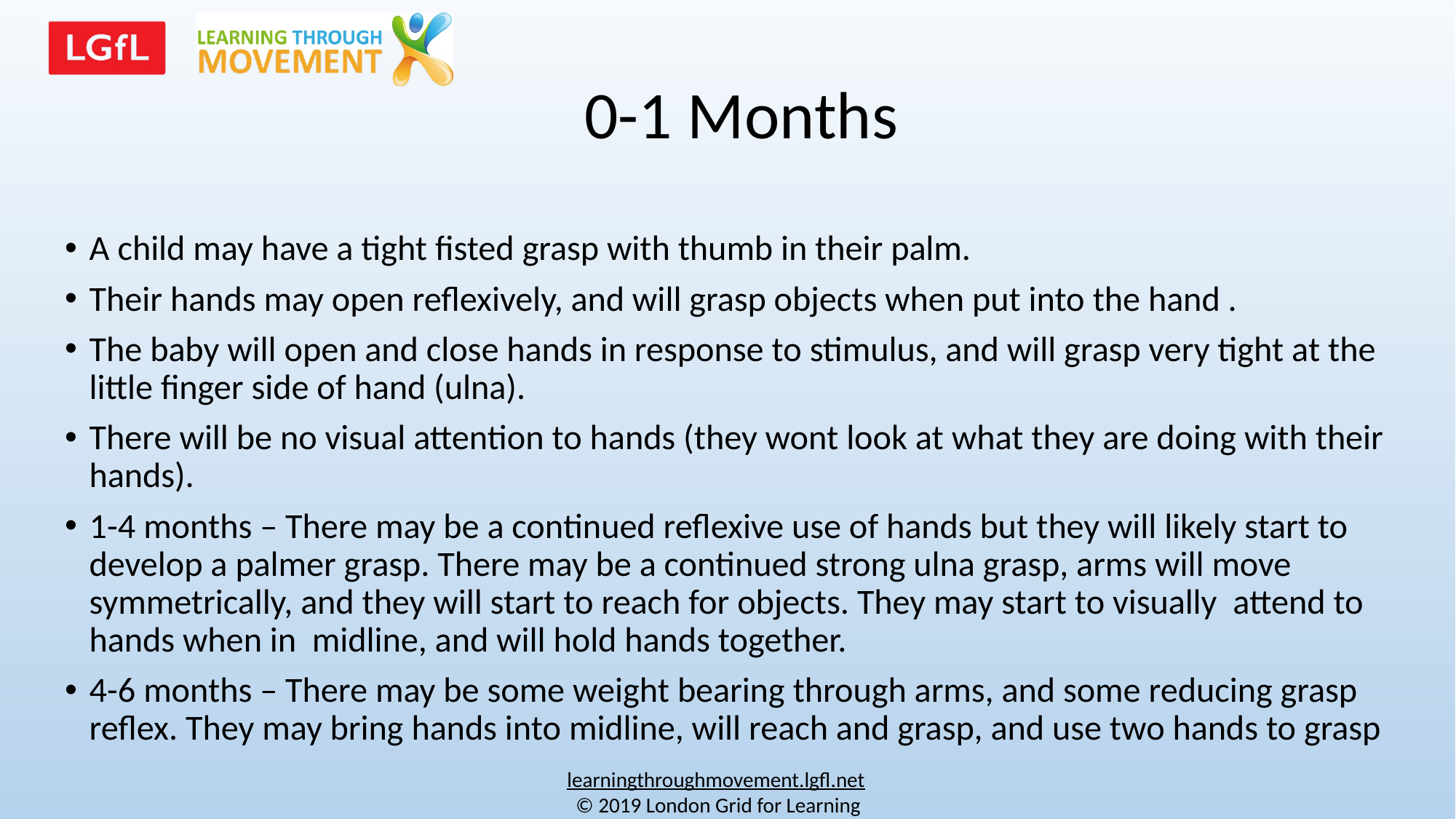

# 0-1 Months
A child may have a tight fisted grasp with thumb in their palm.
Their hands may open reflexively, and will grasp objects when put into the hand .
The baby will open and close hands in response to stimulus, and will grasp very tight at the little finger side of hand (ulna).
There will be no visual attention to hands (they wont look at what they are doing with their hands).
1-4 months – There may be a continued reflexive use of hands but they will likely start to develop a palmer grasp. There may be a continued strong ulna grasp, arms will move symmetrically, and they will start to reach for objects. They may start to visually  attend to hands when in  midline, and will hold hands together.
4-6 months – There may be some weight bearing through arms, and some reducing grasp reflex. They may bring hands into midline, will reach and grasp, and use two hands to grasp